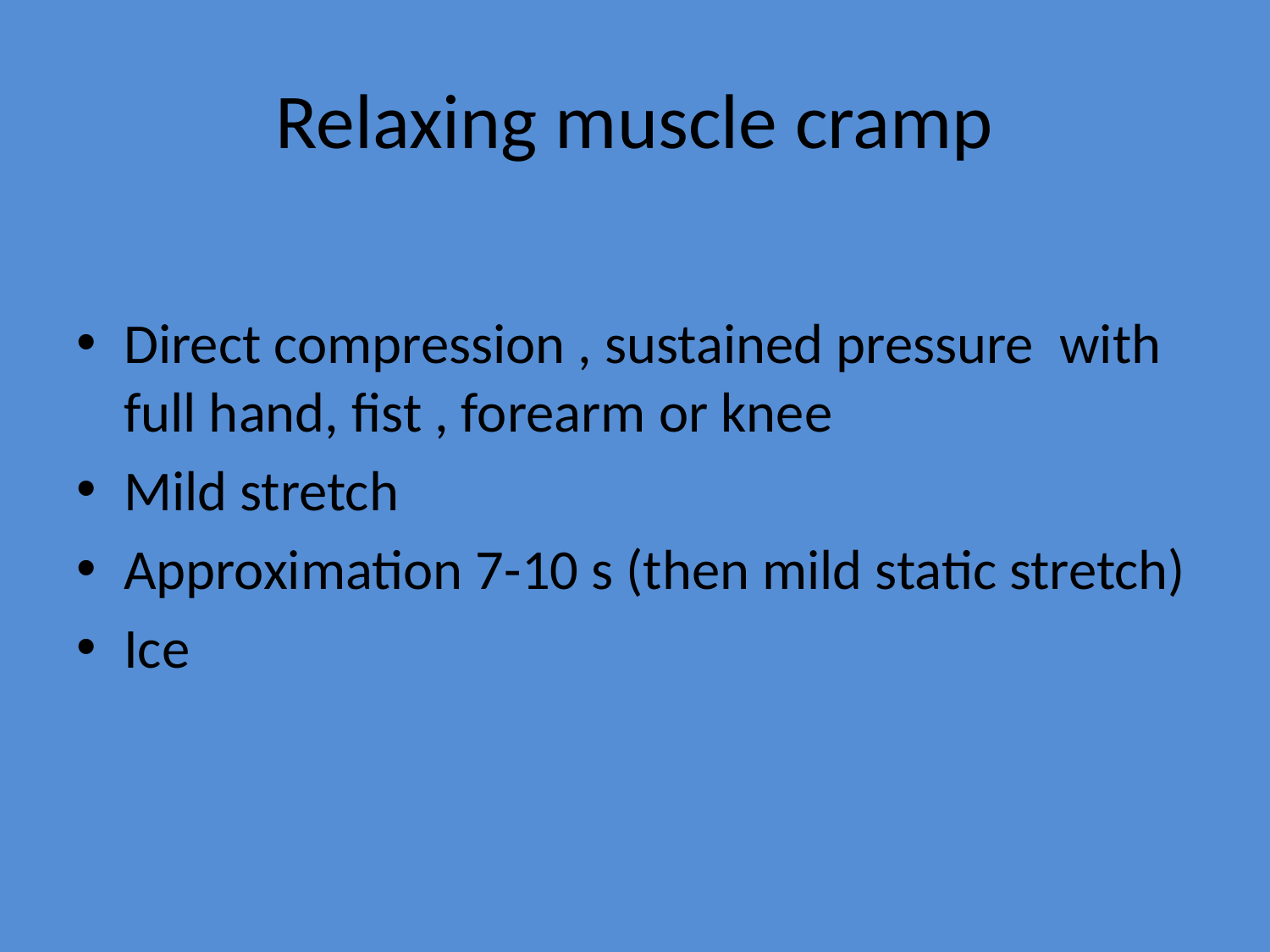

# Relaxing muscle cramp

Direct compression , sustained pressure  with full hand, fist , forearm or knee
Mild stretch
Approximation 7-10 s (then mild static stretch)
Ice